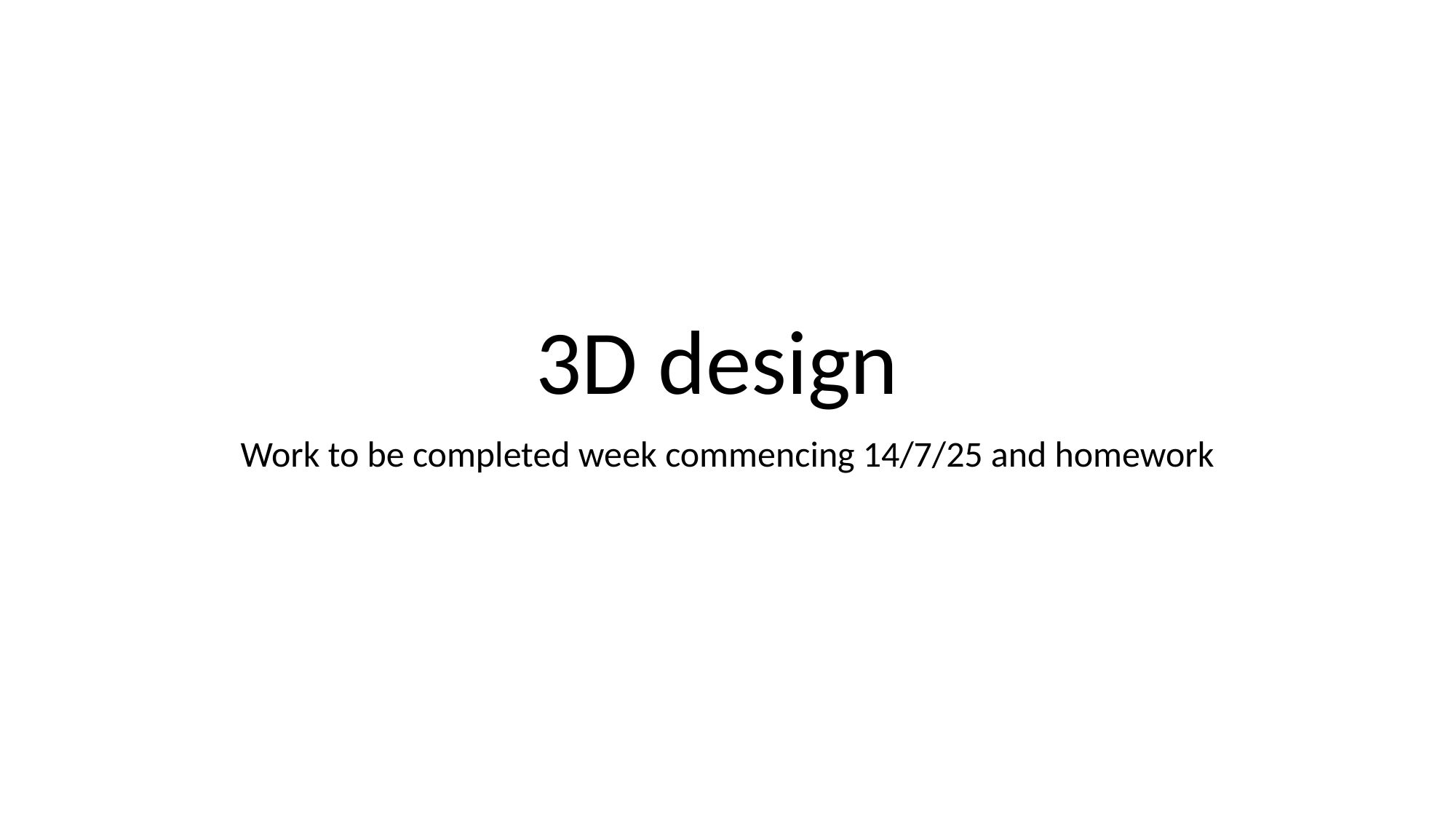

# 3D design

Work to be completed week commencing 14/7/25 and homework